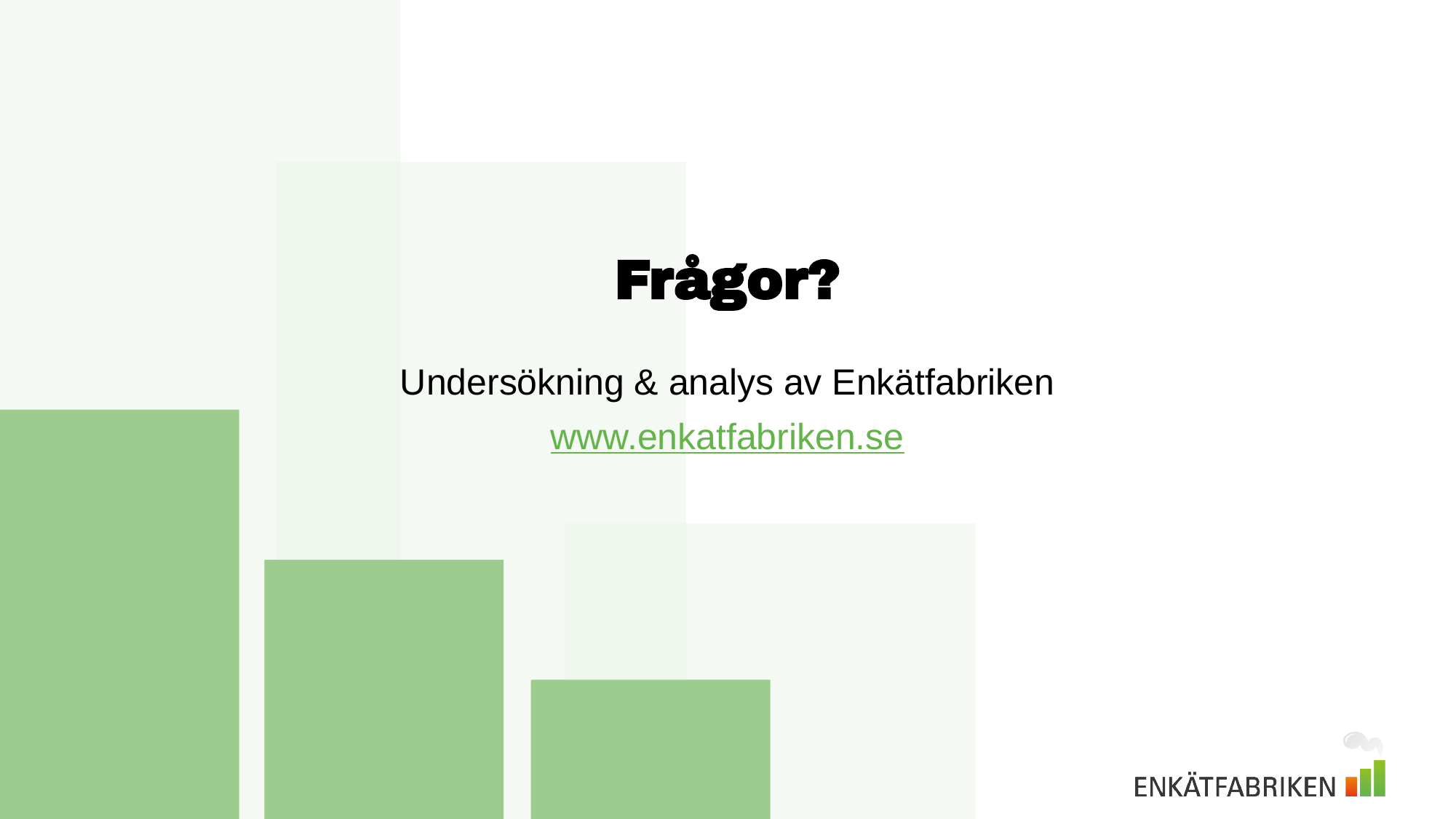

# Frågor?
Undersökning & analys av Enkätfabriken
www.enkatfabriken.se